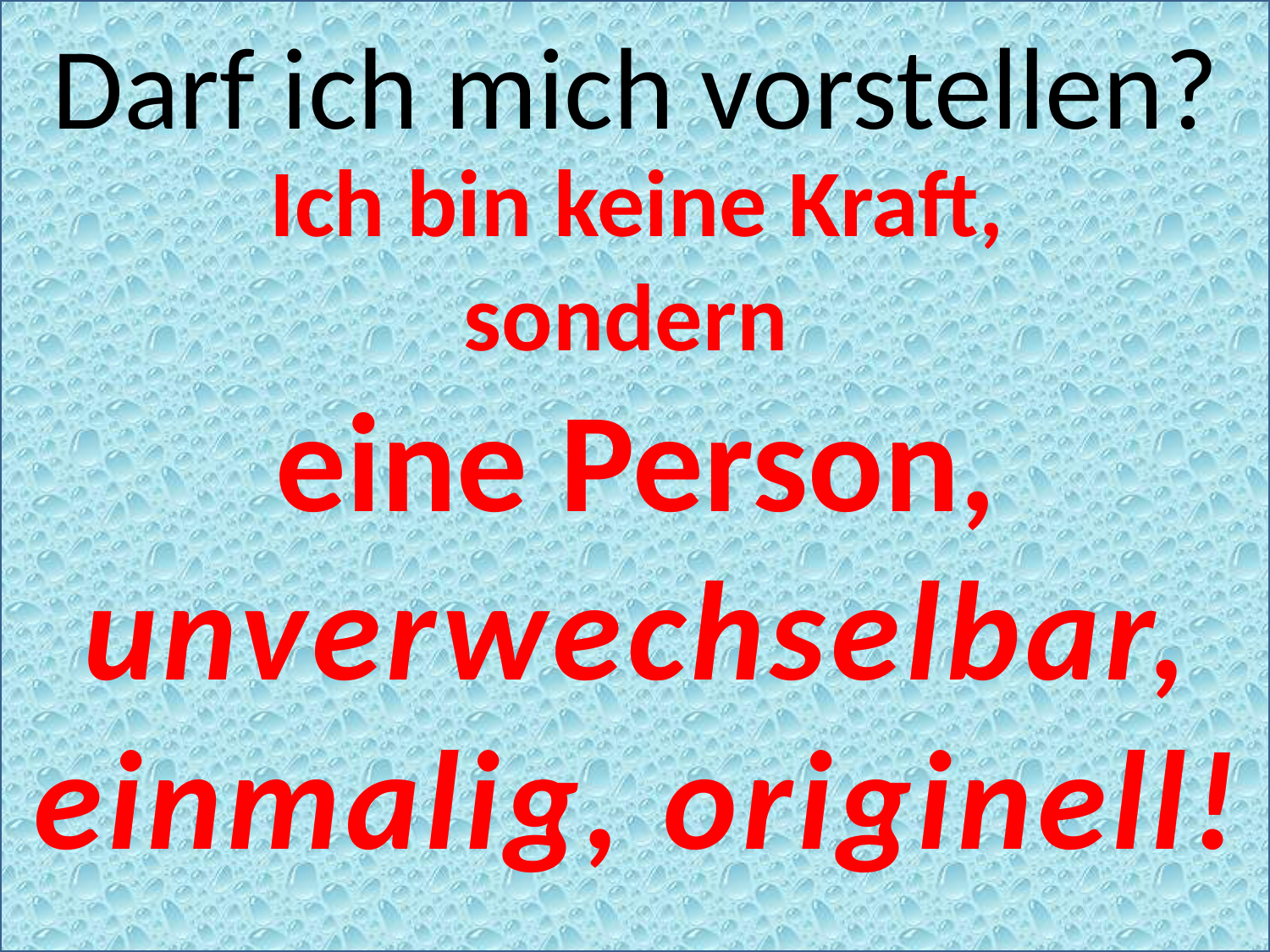

Darf ich mich vorstellen?
Ich bin keine Kraft,
sondern
eine Person,
unverwechselbar,
einmalig, originell!
#